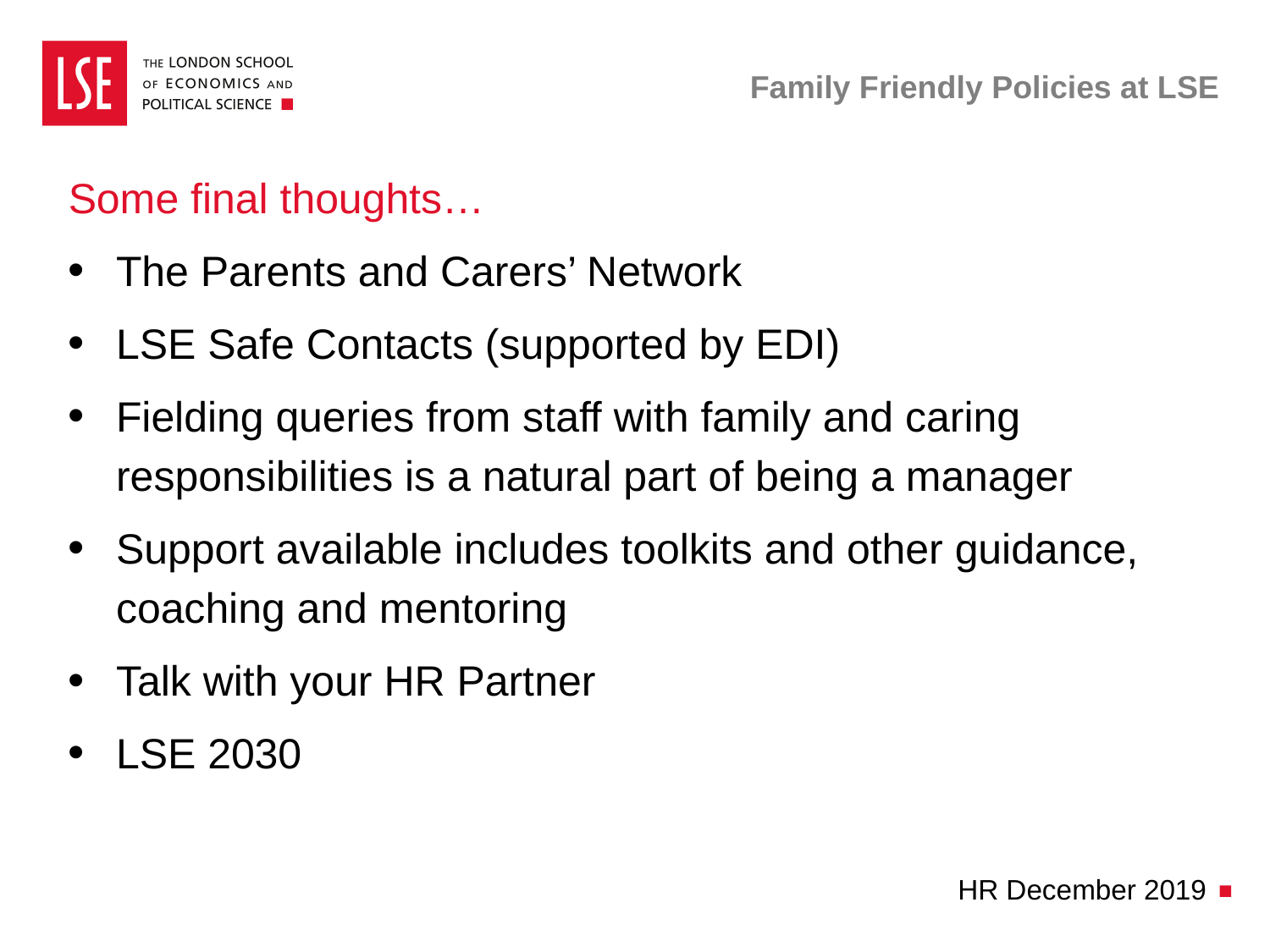

# Family Friendly Policies at LSE
Some final thoughts…
The Parents and Carers’ Network
LSE Safe Contacts (supported by EDI)
Fielding queries from staff with family and caring responsibilities is a natural part of being a manager
Support available includes toolkits and other guidance, coaching and mentoring
Talk with your HR Partner
LSE 2030
HR December 2019